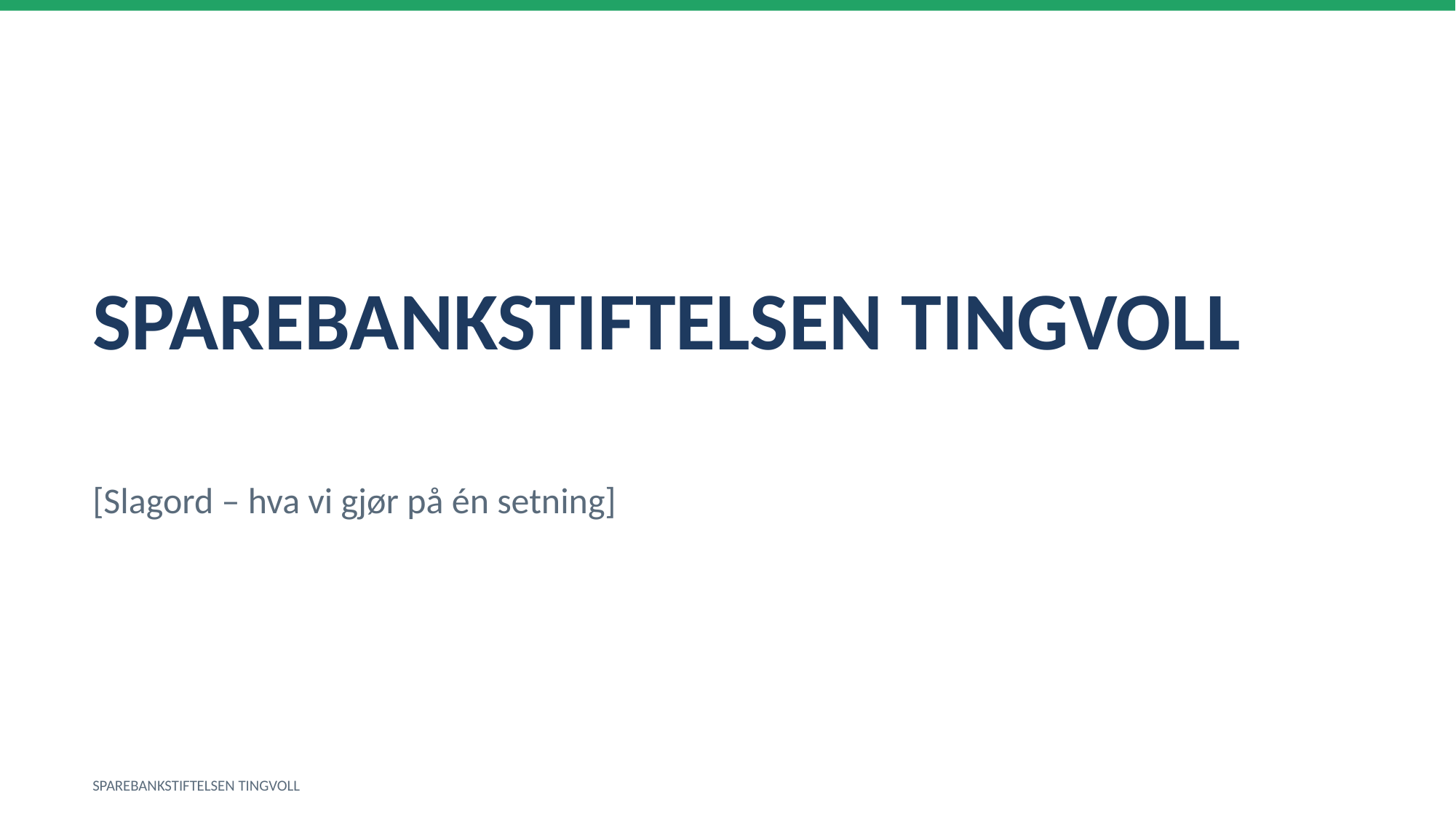

SPAREBANKSTIFTELSEN TINGVOLL
[Slagord – hva vi gjør på én setning]
SPAREBANKSTIFTELSEN TINGVOLL